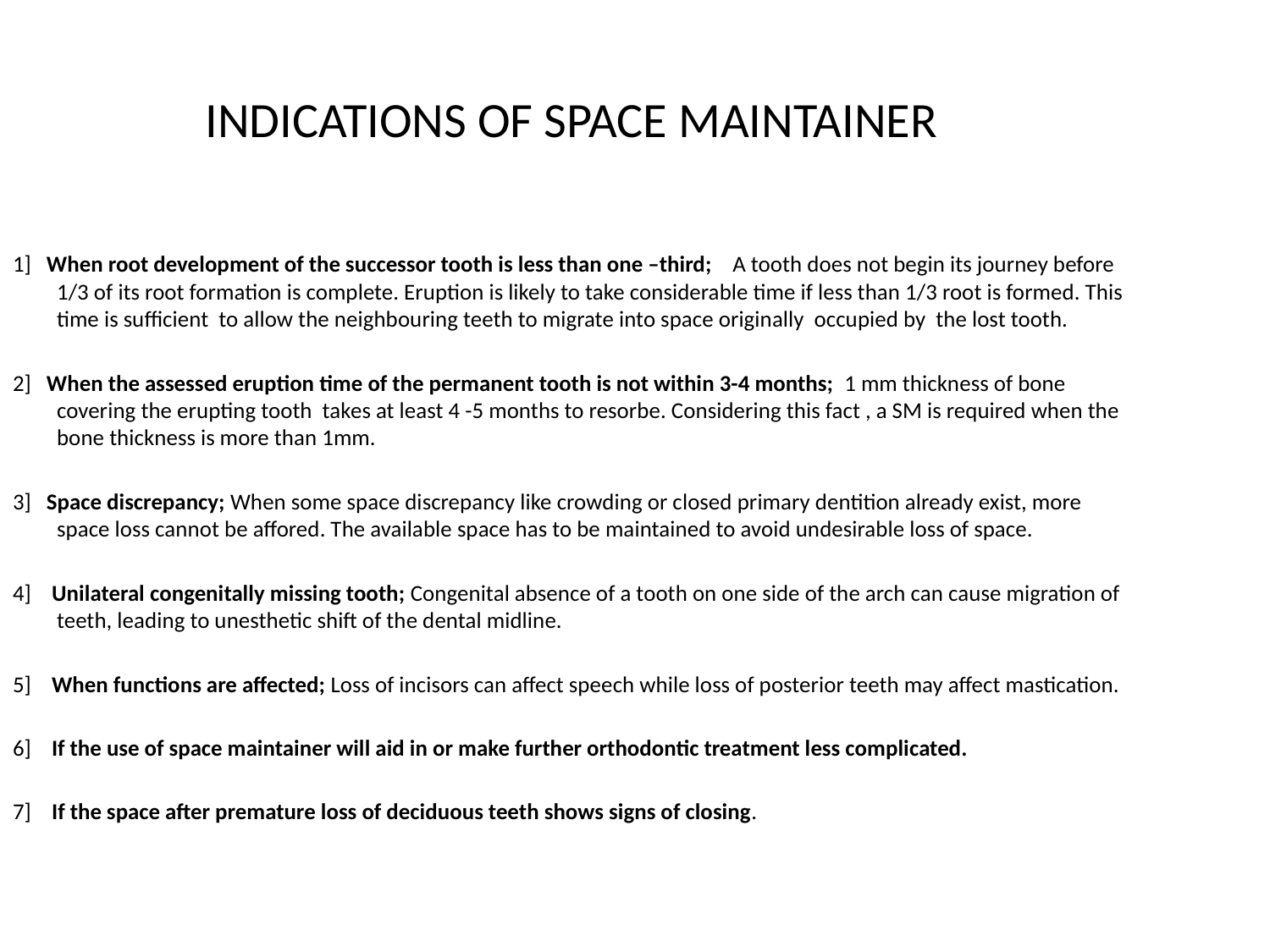

INDICATIONS OF SPACE MAINTAINER
1]   When root development of the successor tooth is less than one –third;    A tooth does not begin its journey before 1/3 of its root formation is complete. Eruption is likely to take considerable time if less than 1/3 root is formed. This time is sufficient  to allow the neighbouring teeth to migrate into space originally  occupied by  the lost tooth.

2]   When the assessed eruption time of the permanent tooth is not within 3-4 months;  1 mm thickness of bone covering the erupting tooth  takes at least 4 -5 months to resorbe. Considering this fact , a SM is required when the bone thickness is more than 1mm.

3]   Space discrepancy; When some space discrepancy like crowding or closed primary dentition already exist, more space loss cannot be affored. The available space has to be maintained to avoid undesirable loss of space.

4]    Unilateral congenitally missing tooth; Congenital absence of a tooth on one side of the arch can cause migration of teeth, leading to unesthetic shift of the dental midline.

5]    When functions are affected; Loss of incisors can affect speech while loss of posterior teeth may affect mastication.

6]    If the use of space maintainer will aid in or make further orthodontic treatment less complicated.

7]    If the space after premature loss of deciduous teeth shows signs of closing.